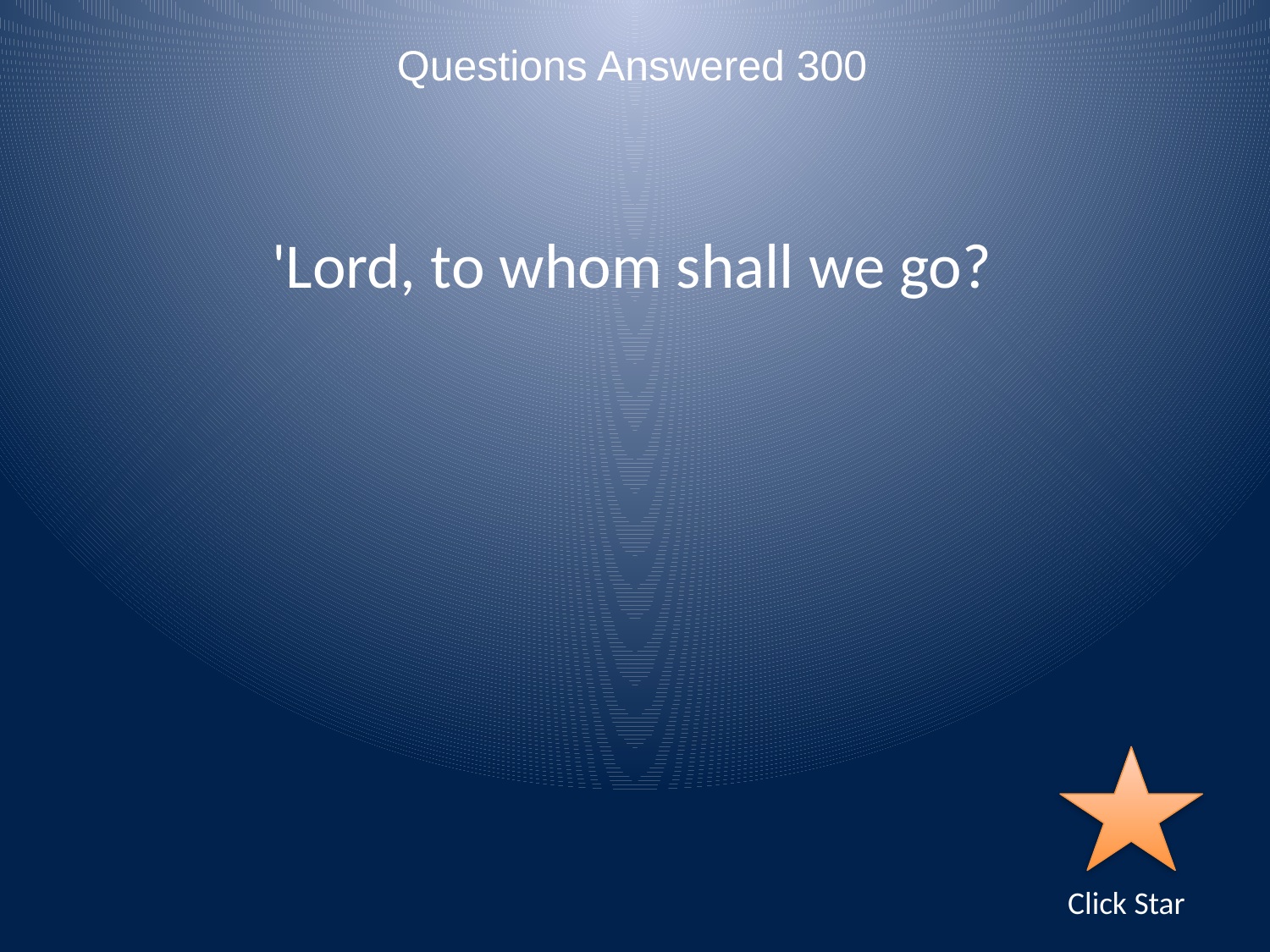

Questions Answered 300
'Lord, to whom shall we go?

Click Star